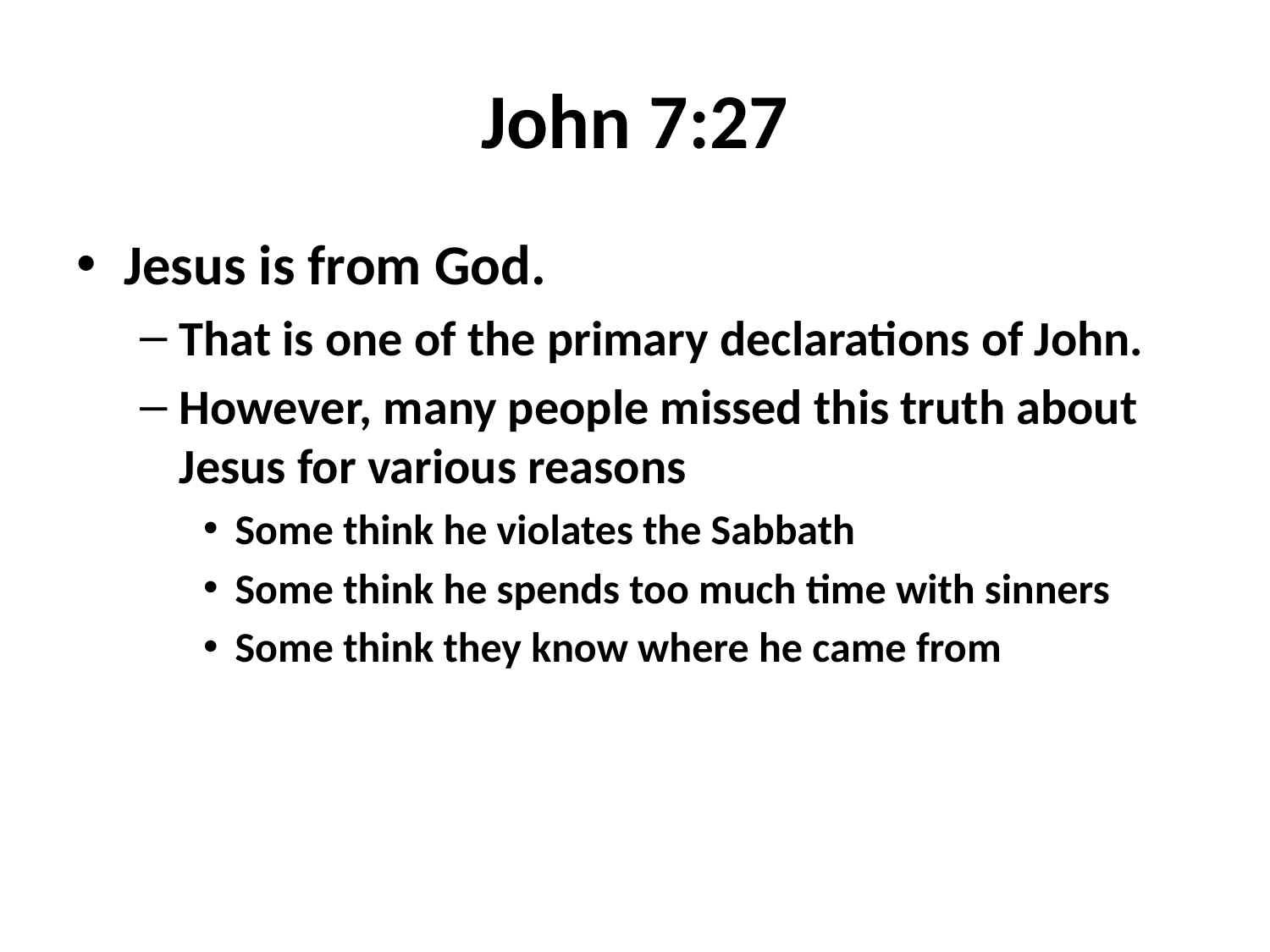

# John 7:27
Jesus is from God.
That is one of the primary declarations of John.
However, many people missed this truth about Jesus for various reasons
Some think he violates the Sabbath
Some think he spends too much time with sinners
Some think they know where he came from